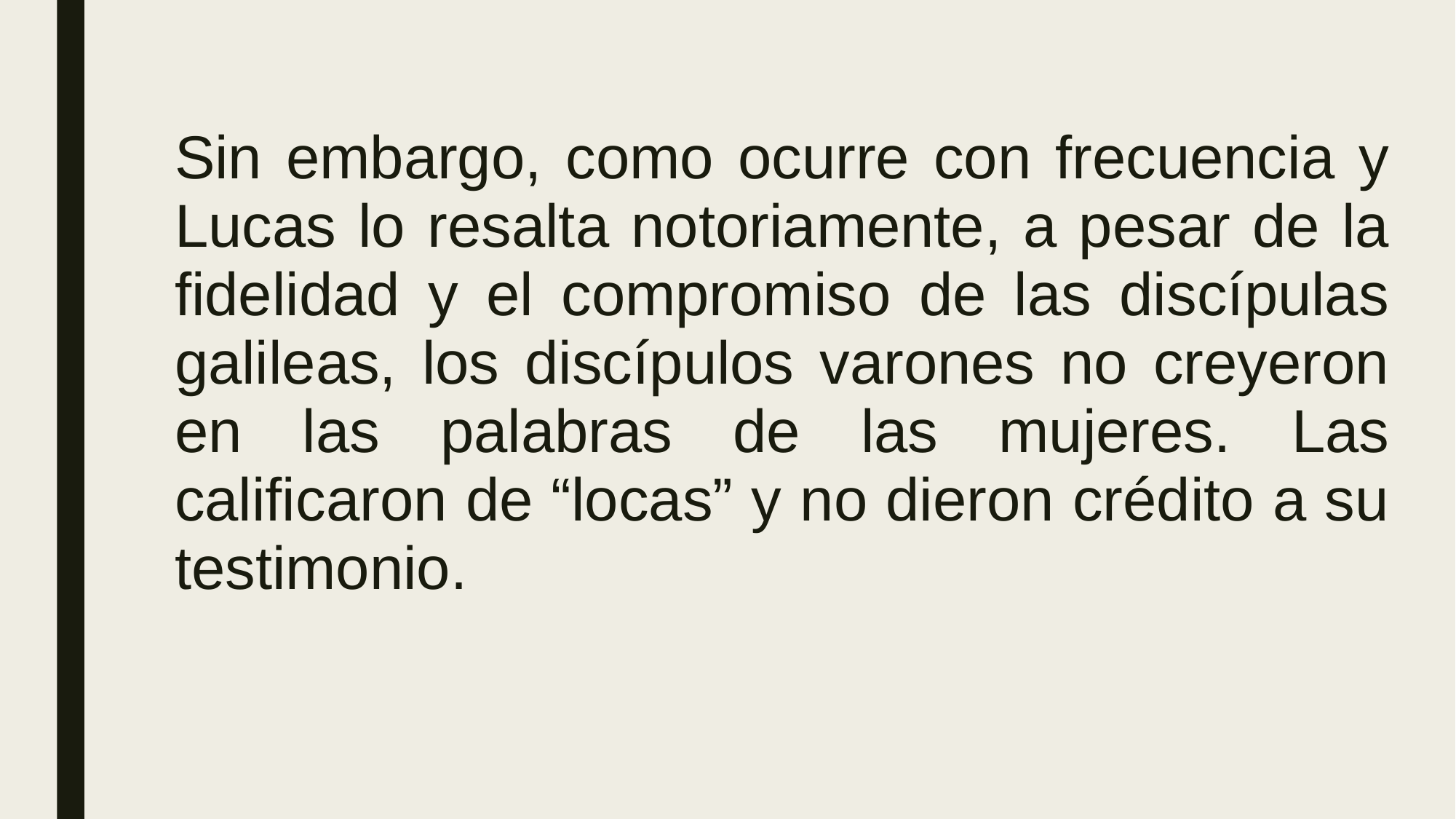

Sin embargo, como ocurre con frecuencia y Lucas lo resalta notoriamente, a pesar de la fidelidad y el compromiso de las discípulas galileas, los discípulos varones no creyeron en las palabras de las mujeres. Las calificaron de “locas” y no dieron crédito a su testimonio.